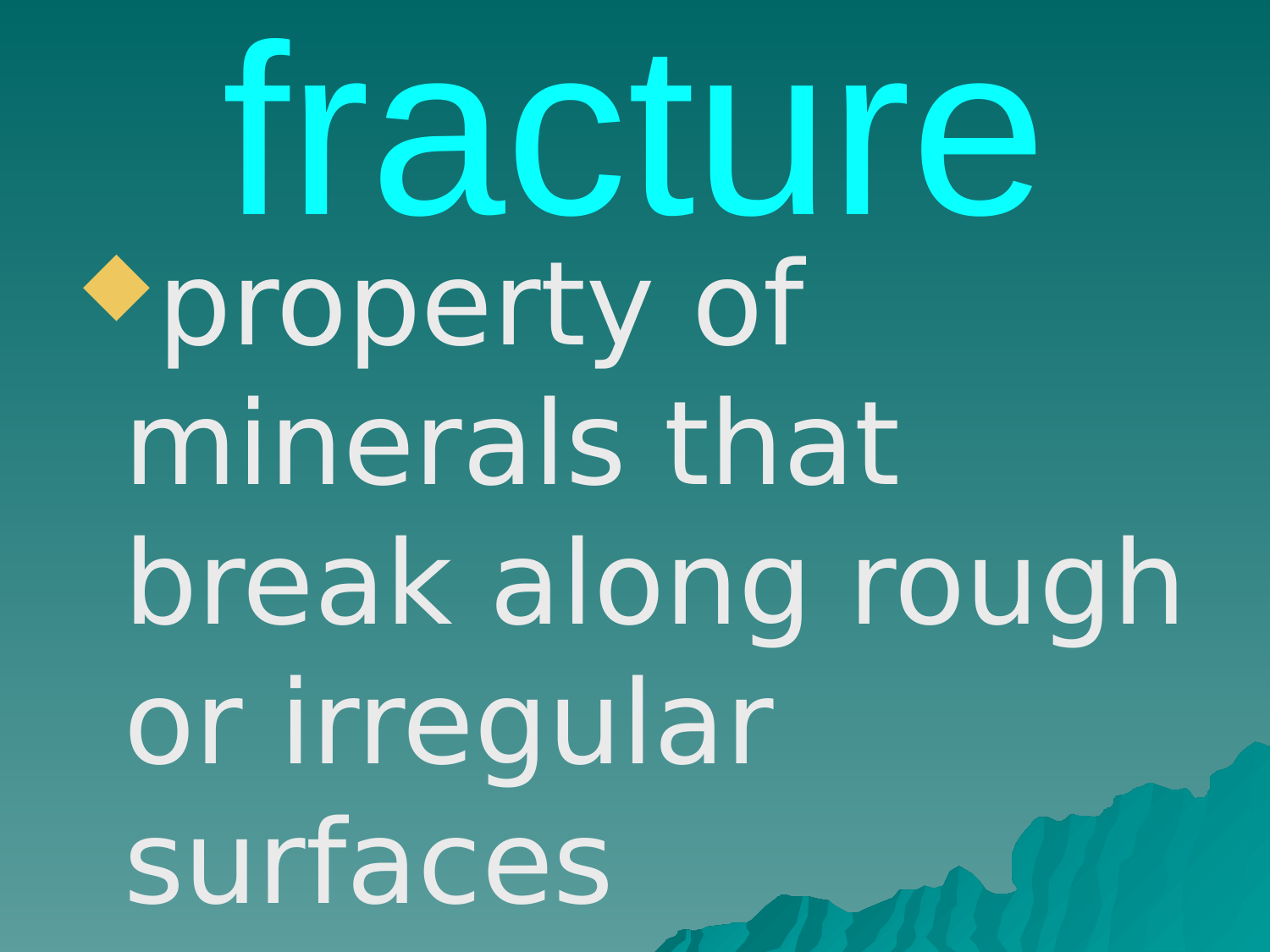

# fracture
property of minerals that break along rough or irregular surfaces